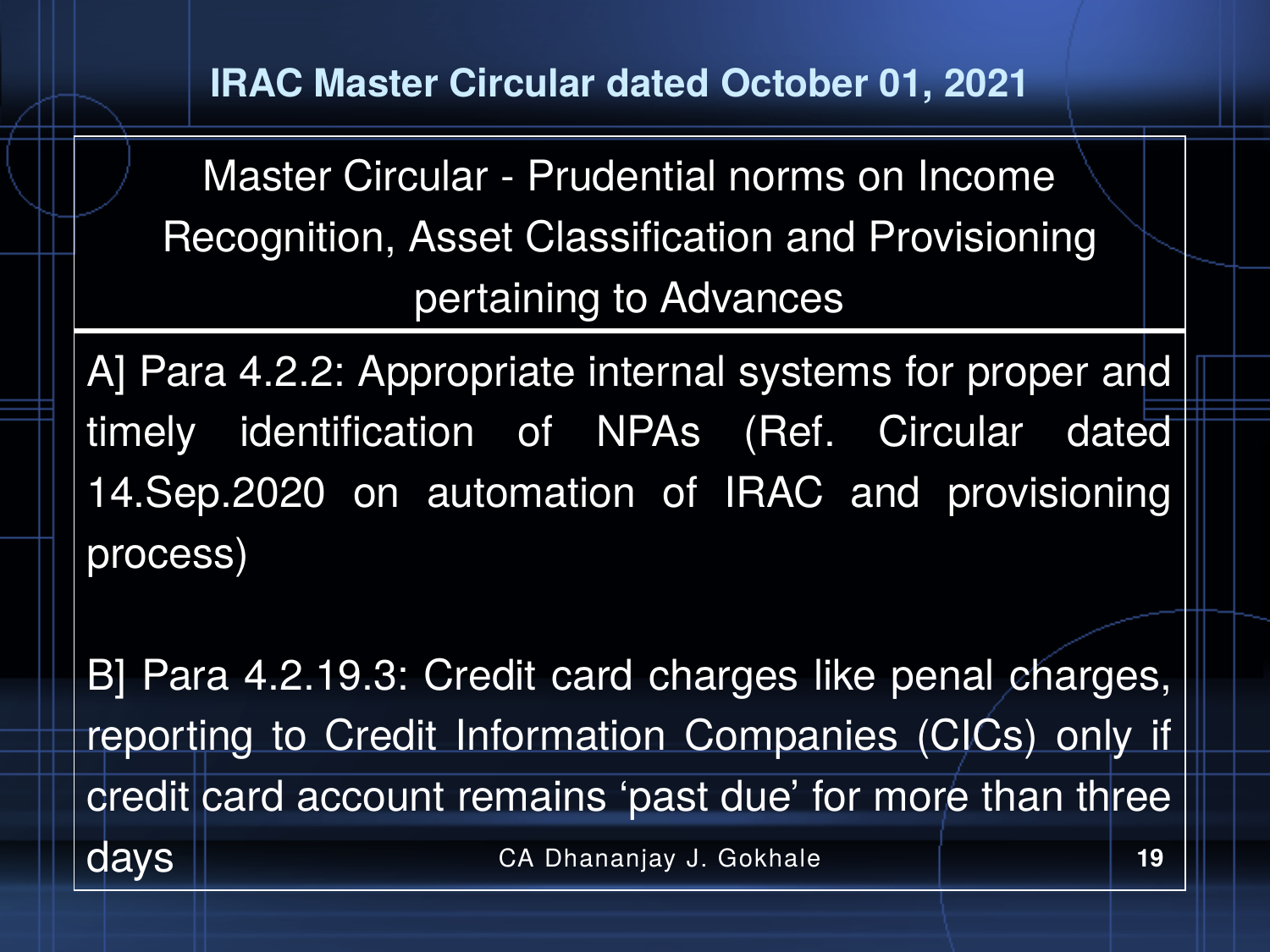

# IRAC Master Circular dated October 01, 2021
| Master Circular - Prudential norms on Income Recognition, Asset Classification and Provisioning pertaining to Advances |
| --- |
| A] Para 4.2.2: Appropriate internal systems for proper and timely identification of NPAs (Ref. Circular dated 14.Sep.2020 on automation of IRAC and provisioning process) B] Para 4.2.19.3: Credit card charges like penal charges, reporting to Credit Information Companies (CICs) only if credit card account remains ‘past due’ for more than three days |
CA Dhananjay J. Gokhale
19